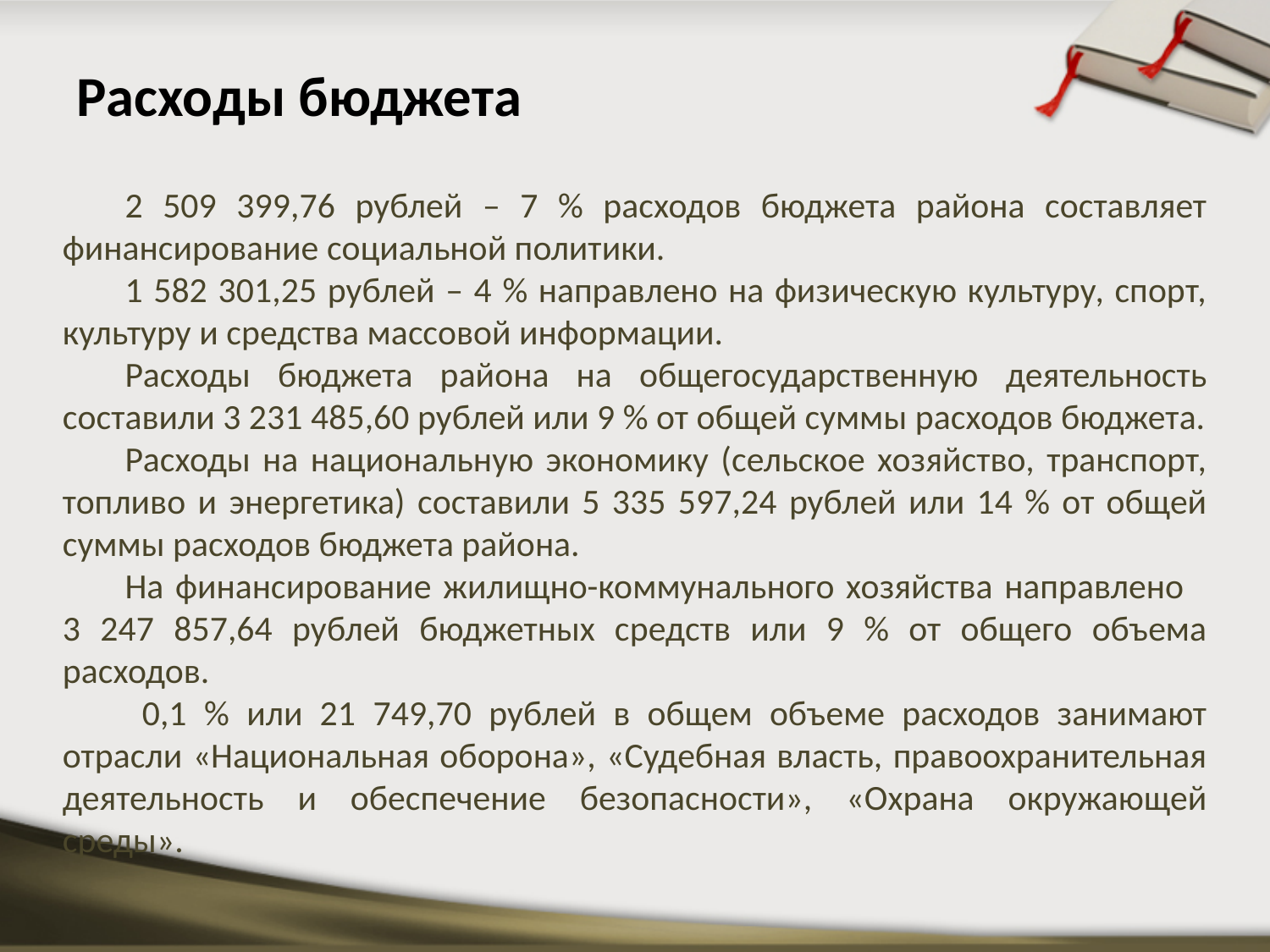

# Расходы бюджета
2 509 399,76 рублей – 7 % расходов бюджета района составляет финансирование социальной политики.
1 582 301,25 рублей – 4 % направлено на физическую культуру, спорт, культуру и средства массовой информации.
Расходы бюджета района на общегосударственную деятельность составили 3 231 485,60 рублей или 9 % от общей суммы расходов бюджета.
Расходы на национальную экономику (сельское хозяйство, транспорт, топливо и энергетика) составили 5 335 597,24 рублей или 14 % от общей суммы расходов бюджета района.
На финансирование жилищно-коммунального хозяйства направлено   3 247 857,64 рублей бюджетных средств или 9 % от общего объема расходов.
 0,1 % или 21 749,70 рублей в общем объеме расходов занимают отрасли «Национальная оборона», «Судебная власть, правоохранительная деятельность и обеспечение безопасности», «Охрана окружающей среды».